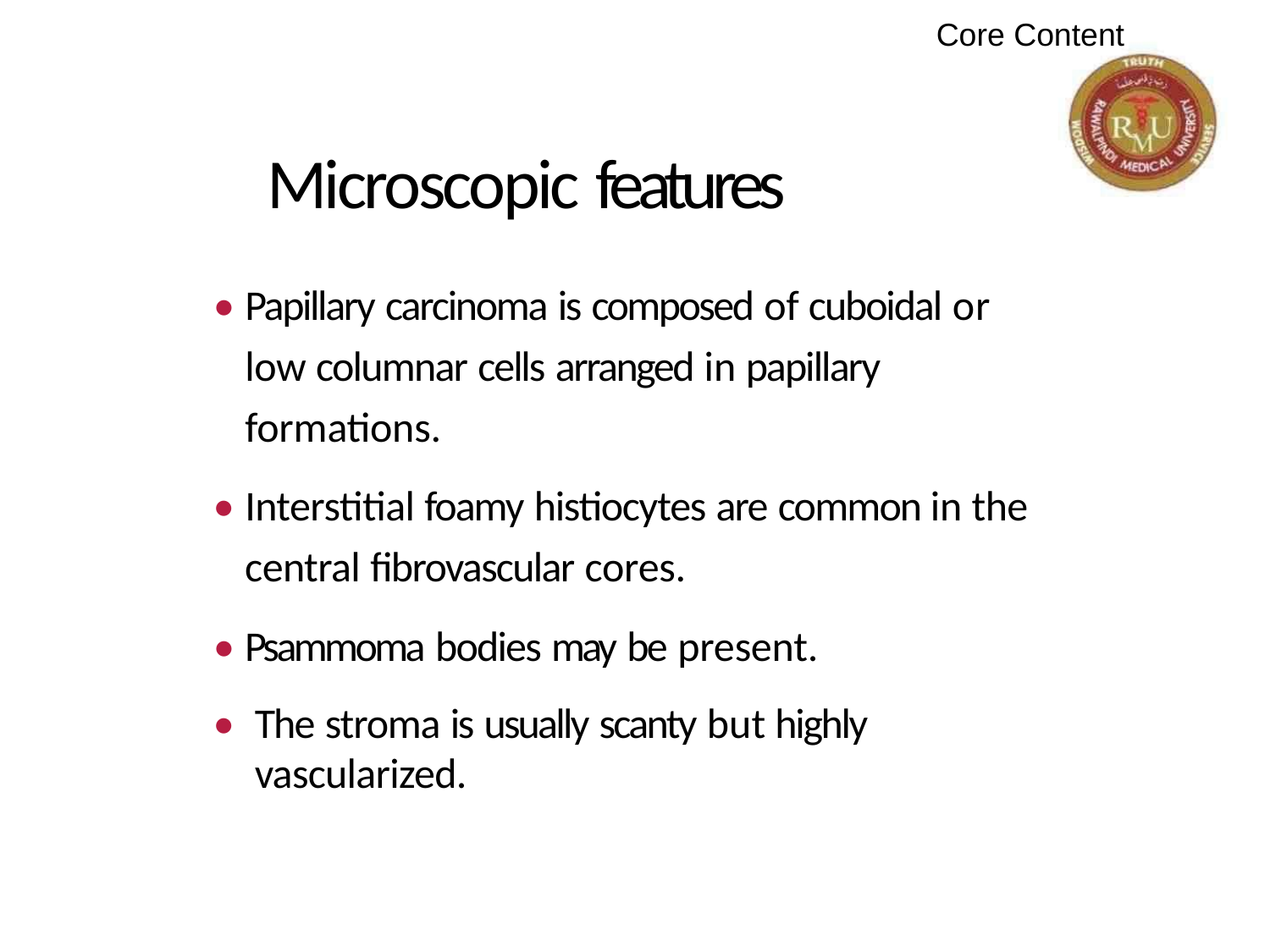

Core Content
Microscopic features
• Papillary carcinoma is composed of cuboidal or
low columnar cells arranged in papillary
formations.
• Interstitial foamy histiocytes are common in the
central fibrovascular cores.
• Psammoma bodies may be present.
• The stroma is usually scanty but highly
vascularized.